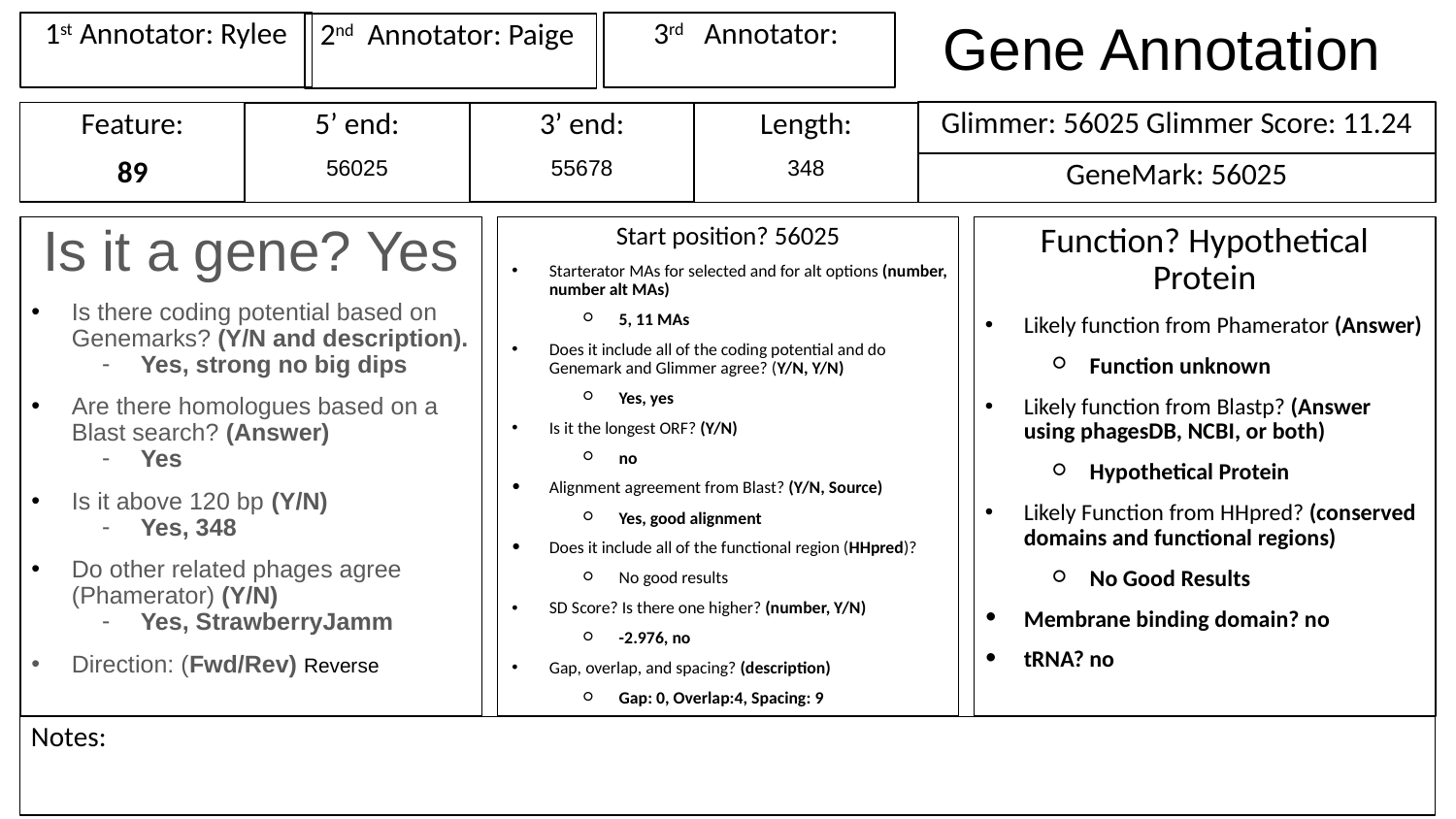

# Gene Annotation
1st Annotator: Rylee
3rd   Annotator:
2nd  Annotator: Paige
Glimmer: 56025 Glimmer Score: 11.24
Feature:
89
3’ end:
55678
Length:
348
5’ end:
56025
GeneMark: 56025
Is it a gene? Yes
Is there coding potential based on Genemarks? (Y/N and description).
Yes, strong no big dips
Are there homologues based on a Blast search? (Answer)
Yes
Is it above 120 bp (Y/N)
Yes, 348
Do other related phages agree (Phamerator) (Y/N)
Yes, StrawberryJamm
Direction: (Fwd/Rev) Reverse
Start position? 56025
Starterator MAs for selected and for alt options (number, number alt MAs)
5, 11 MAs
Does it include all of the coding potential and do Genemark and Glimmer agree? (Y/N, Y/N)
Yes, yes
Is it the longest ORF? (Y/N)
no
Alignment agreement from Blast? (Y/N, Source)
Yes, good alignment
Does it include all of the functional region (HHpred)?
No good results
SD Score? Is there one higher? (number, Y/N)
-2.976, no
Gap, overlap, and spacing? (description)
Gap: 0, Overlap:4, Spacing: 9
Function? Hypothetical Protein
Likely function from Phamerator (Answer)
Function unknown
Likely function from Blastp? (Answer using phagesDB, NCBI, or both)
Hypothetical Protein
Likely Function from HHpred? (conserved domains and functional regions)
No Good Results
Membrane binding domain? no
tRNA? no

Notes: